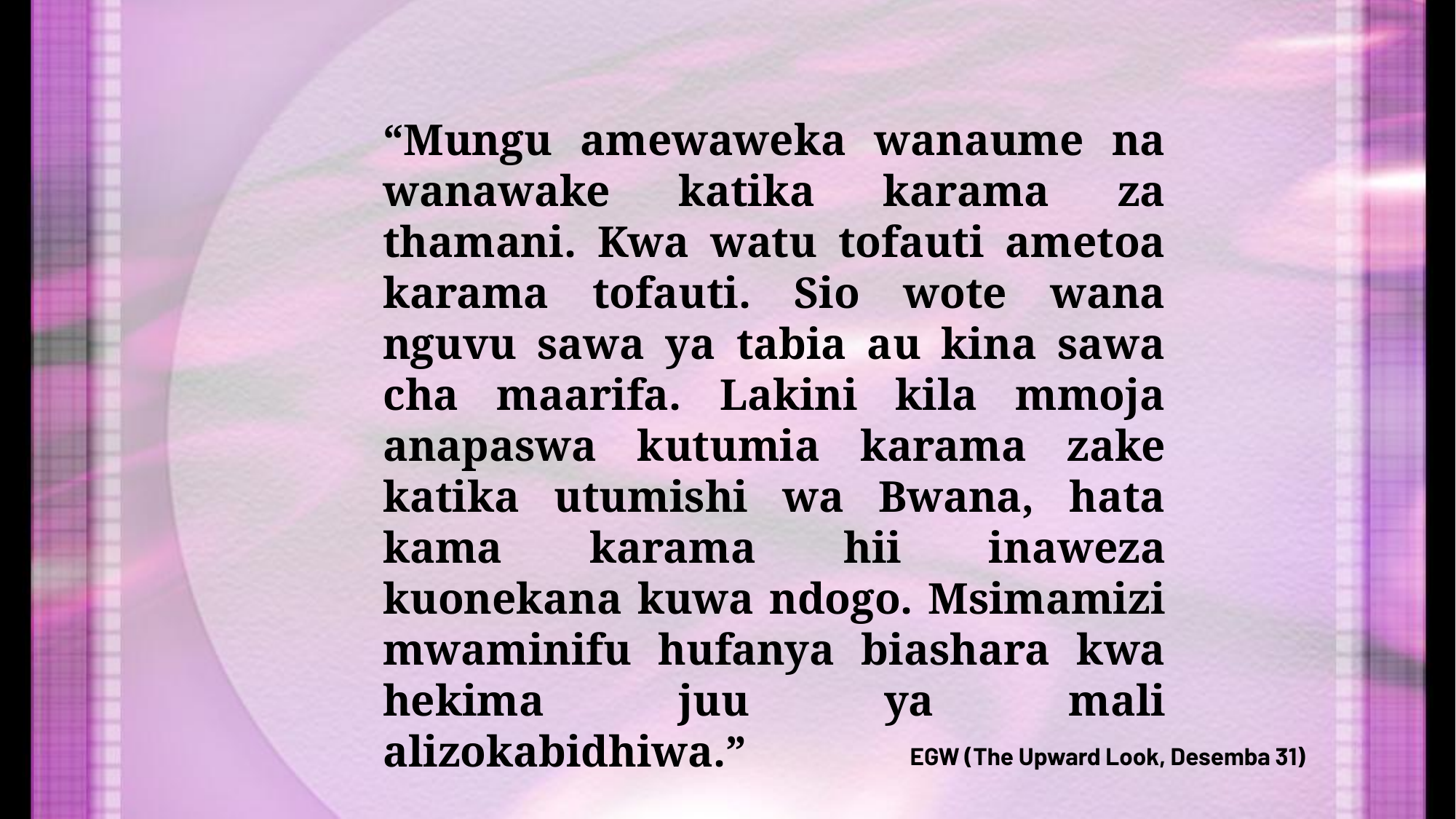

“Mungu amewaweka wanaume na wanawake katika karama za thamani. Kwa watu tofauti ametoa karama tofauti. Sio wote wana nguvu sawa ya tabia au kina sawa cha maarifa. Lakini kila mmoja anapaswa kutumia karama zake katika utumishi wa Bwana, hata kama karama hii inaweza kuonekana kuwa ndogo. Msimamizi mwaminifu hufanya biashara kwa hekima juu ya mali alizokabidhiwa.”
EGW (The Upward Look, Desemba 31)